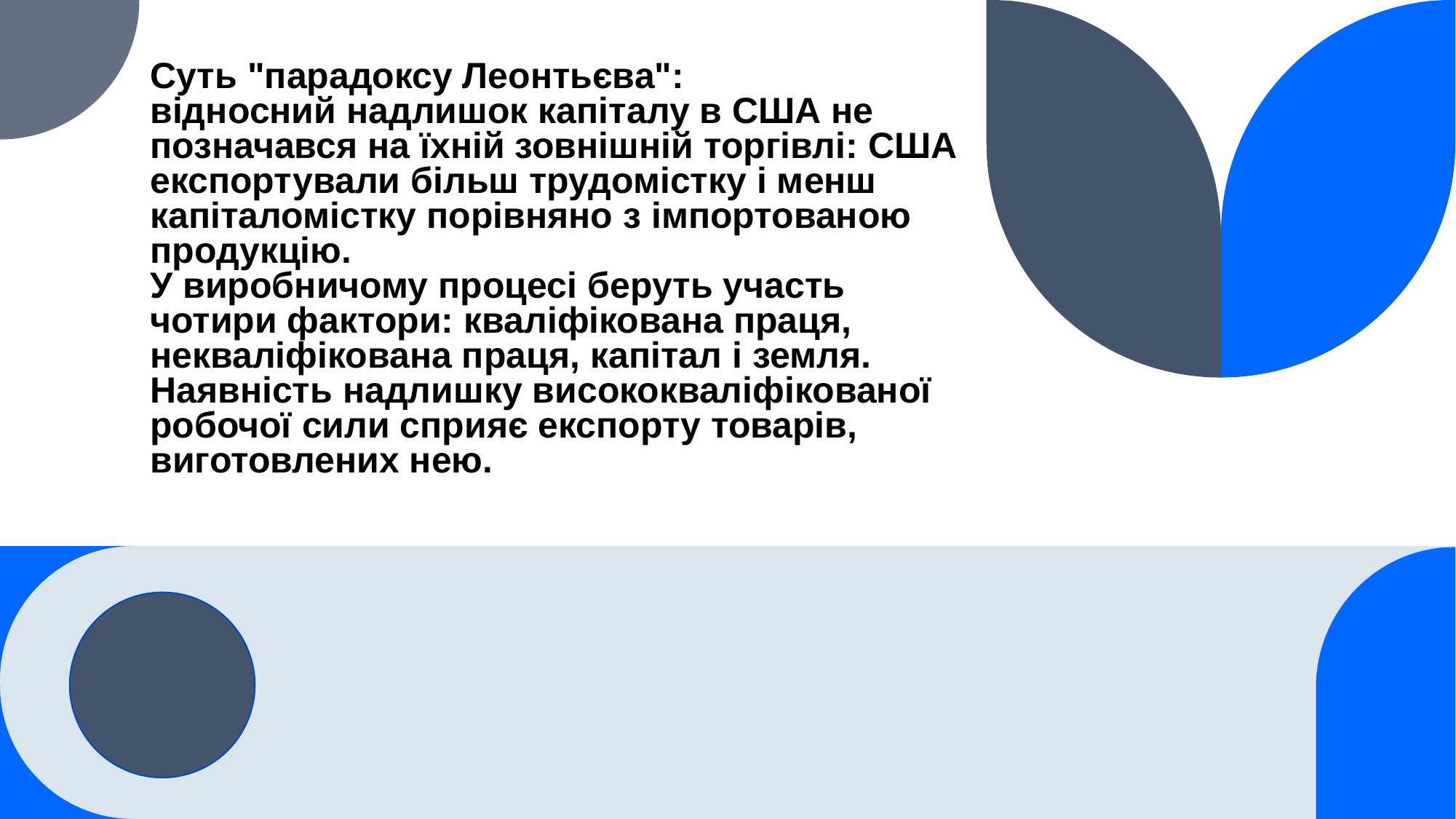

# Суть "парадоксу Леонтьєва":
відносний надлишок капіталу в США не позначався на їхній зовнішній торгівлі: США експортували більш трудомістку і менш капіталомістку порівняно з імпортованою продукцію.
У виробничому процесі беруть участь чотири фактори: кваліфікована праця, некваліфікована праця, капітал і земля.
Наявність надлишку висококваліфікованої робочої сили сприяє експорту товарів, виготовлених нею.